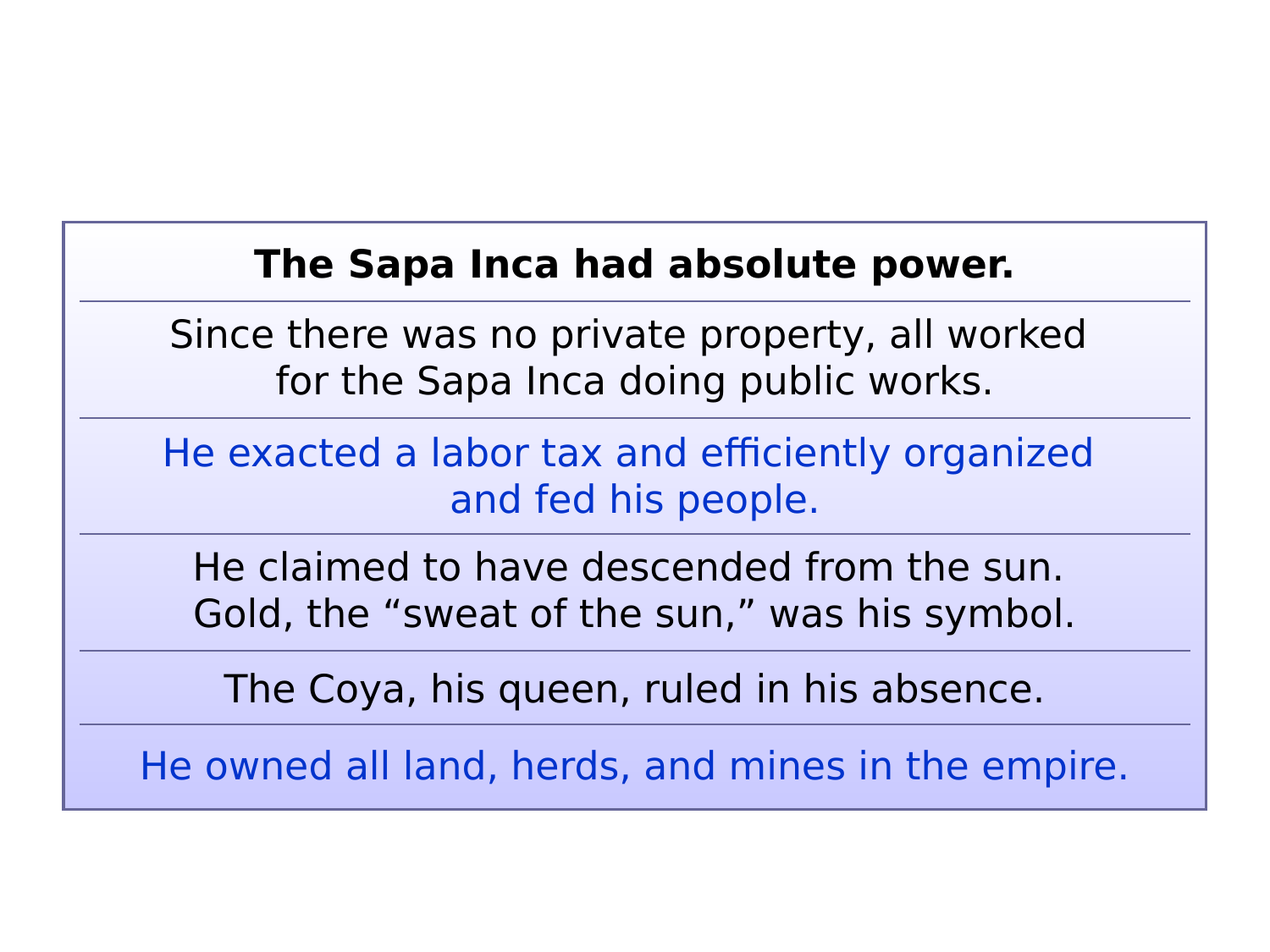

|  |
| --- |
|  |
|  |
|  |
|  |
|  |

The Sapa Inca had absolute power.

Since there was no private property, all worked
for the Sapa Inca doing public works.
He exacted a labor tax and efficiently organized
and fed his people.
He claimed to have descended from the sun.
Gold, the “sweat of the sun,” was his symbol.
The Coya, his queen, ruled in his absence.
He owned all land, herds, and mines in the empire.